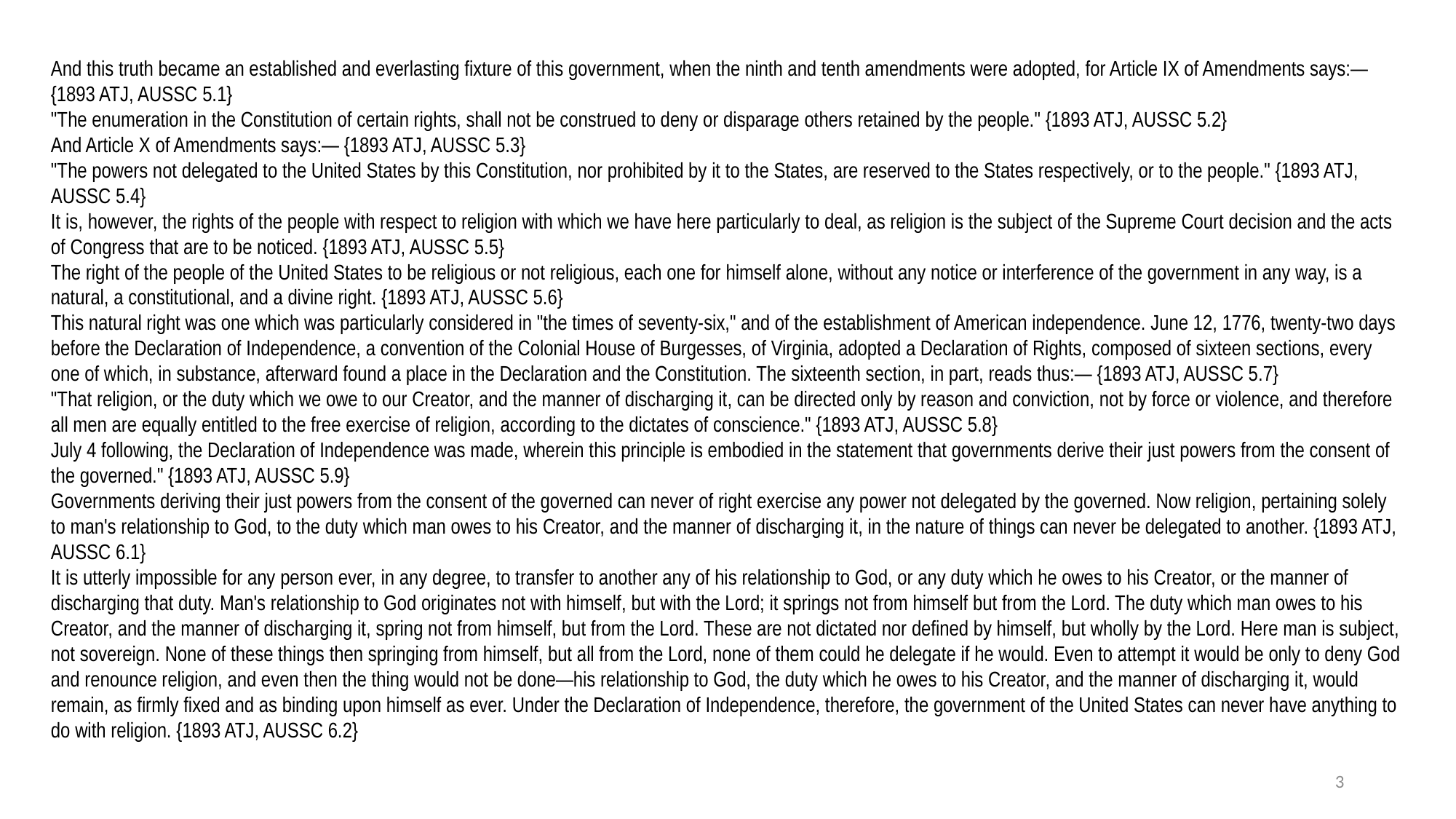

And this truth became an established and everlasting fixture of this government, when the ninth and tenth amendments were adopted, for Article IX of Amendments says:— {1893 ATJ, AUSSC 5.1}
"The enumeration in the Constitution of certain rights, shall not be construed to deny or disparage others retained by the people." {1893 ATJ, AUSSC 5.2}
And Article X of Amendments says:— {1893 ATJ, AUSSC 5.3}
"The powers not delegated to the United States by this Constitution, nor prohibited by it to the States, are reserved to the States respectively, or to the people." {1893 ATJ, AUSSC 5.4}
It is, however, the rights of the people with respect to religion with which we have here particularly to deal, as religion is the subject of the Supreme Court decision and the acts of Congress that are to be noticed. {1893 ATJ, AUSSC 5.5}
The right of the people of the United States to be religious or not religious, each one for himself alone, without any notice or interference of the government in any way, is a natural, a constitutional, and a divine right. {1893 ATJ, AUSSC 5.6}
This natural right was one which was particularly considered in "the times of seventy-six," and of the establishment of American independence. June 12, 1776, twenty-two days before the Declaration of Independence, a convention of the Colonial House of Burgesses, of Virginia, adopted a Declaration of Rights, composed of sixteen sections, every one of which, in substance, afterward found a place in the Declaration and the Constitution. The sixteenth section, in part, reads thus:— {1893 ATJ, AUSSC 5.7}
"That religion, or the duty which we owe to our Creator, and the manner of discharging it, can be directed only by reason and conviction, not by force or violence, and therefore all men are equally entitled to the free exercise of religion, according to the dictates of conscience." {1893 ATJ, AUSSC 5.8}
July 4 following, the Declaration of Independence was made, wherein this principle is embodied in the statement that governments derive their just powers from the consent of the governed." {1893 ATJ, AUSSC 5.9}
Governments deriving their just powers from the consent of the governed can never of right exercise any power not delegated by the governed. Now religion, pertaining solely to man's relationship to God, to the duty which man owes to his Creator, and the manner of discharging it, in the nature of things can never be delegated to another. {1893 ATJ, AUSSC 6.1}
It is utterly impossible for any person ever, in any degree, to transfer to another any of his relationship to God, or any duty which he owes to his Creator, or the manner of discharging that duty. Man's relationship to God originates not with himself, but with the Lord; it springs not from himself but from the Lord. The duty which man owes to his Creator, and the manner of discharging it, spring not from himself, but from the Lord. These are not dictated nor defined by himself, but wholly by the Lord. Here man is subject, not sovereign. None of these things then springing from himself, but all from the Lord, none of them could he delegate if he would. Even to attempt it would be only to deny God and renounce religion, and even then the thing would not be done—his relationship to God, the duty which he owes to his Creator, and the manner of discharging it, would remain, as firmly fixed and as binding upon himself as ever. Under the Declaration of Independence, therefore, the government of the United States can never have anything to do with religion. {1893 ATJ, AUSSC 6.2}
3